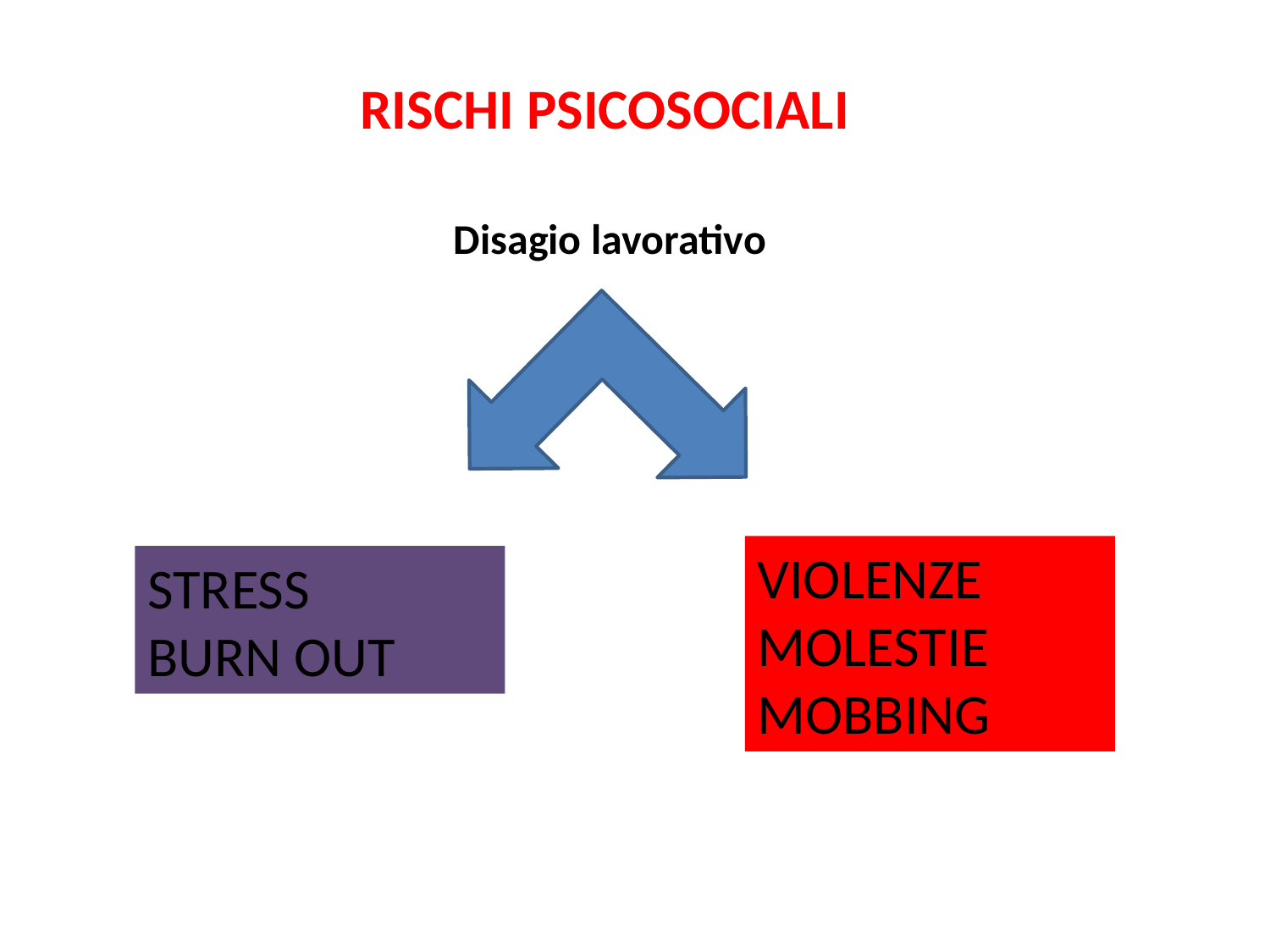

RISCHI PSICOSOCIALI
Disagio lavorativo

VIOLENZE
MOLESTIE
MOBBING
STRESS
BURN OUT